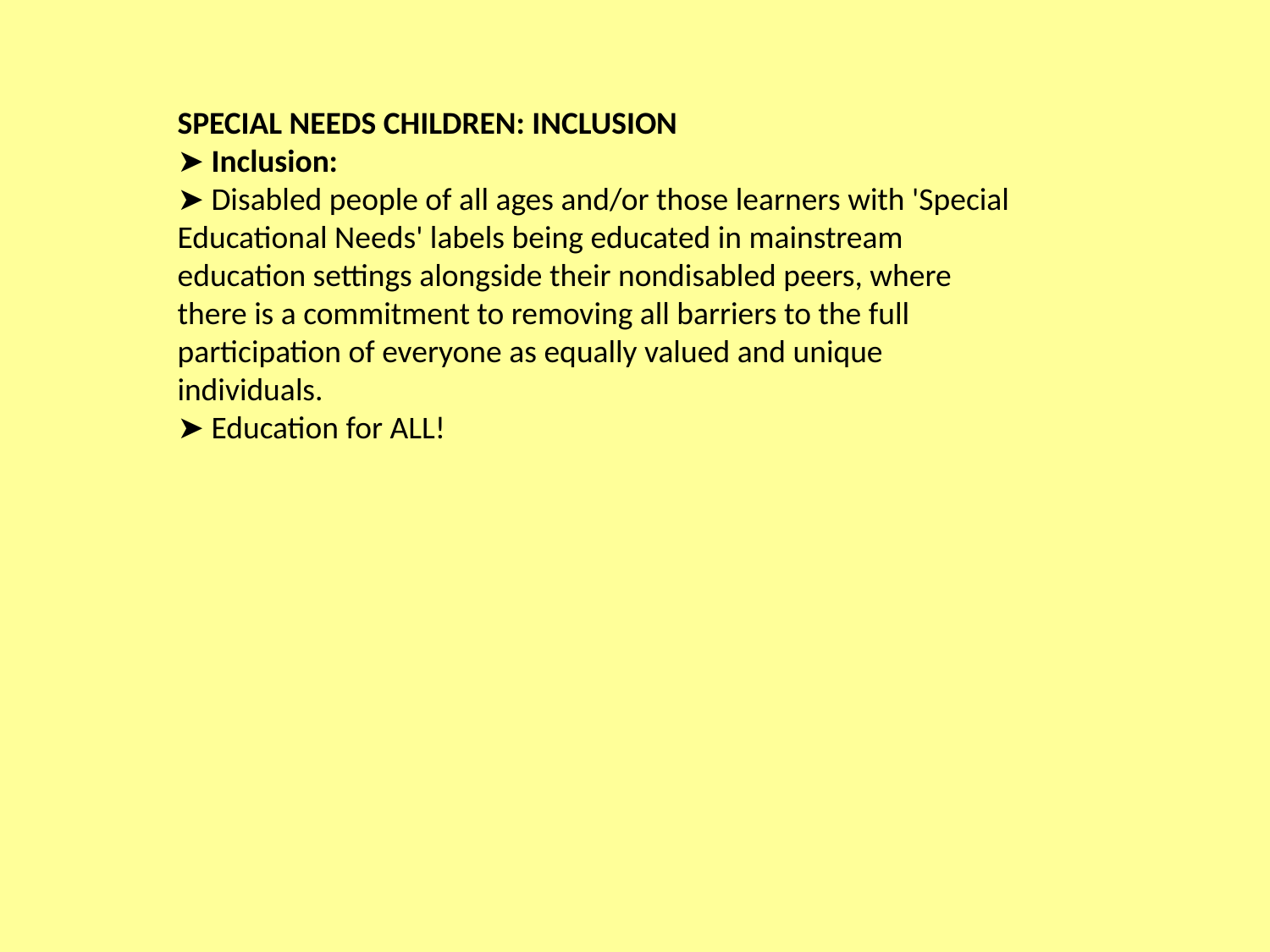

SPECIAL NEEDS CHILDREN: INCLUSION
➤ Inclusion:
➤ Disabled people of all ages and/or those learners with 'Special
Educational Needs' labels being educated in mainstream
education settings alongside their nondisabled peers, where
there is a commitment to removing all barriers to the full
participation of everyone as equally valued and unique
individuals.
➤ Education for ALL!